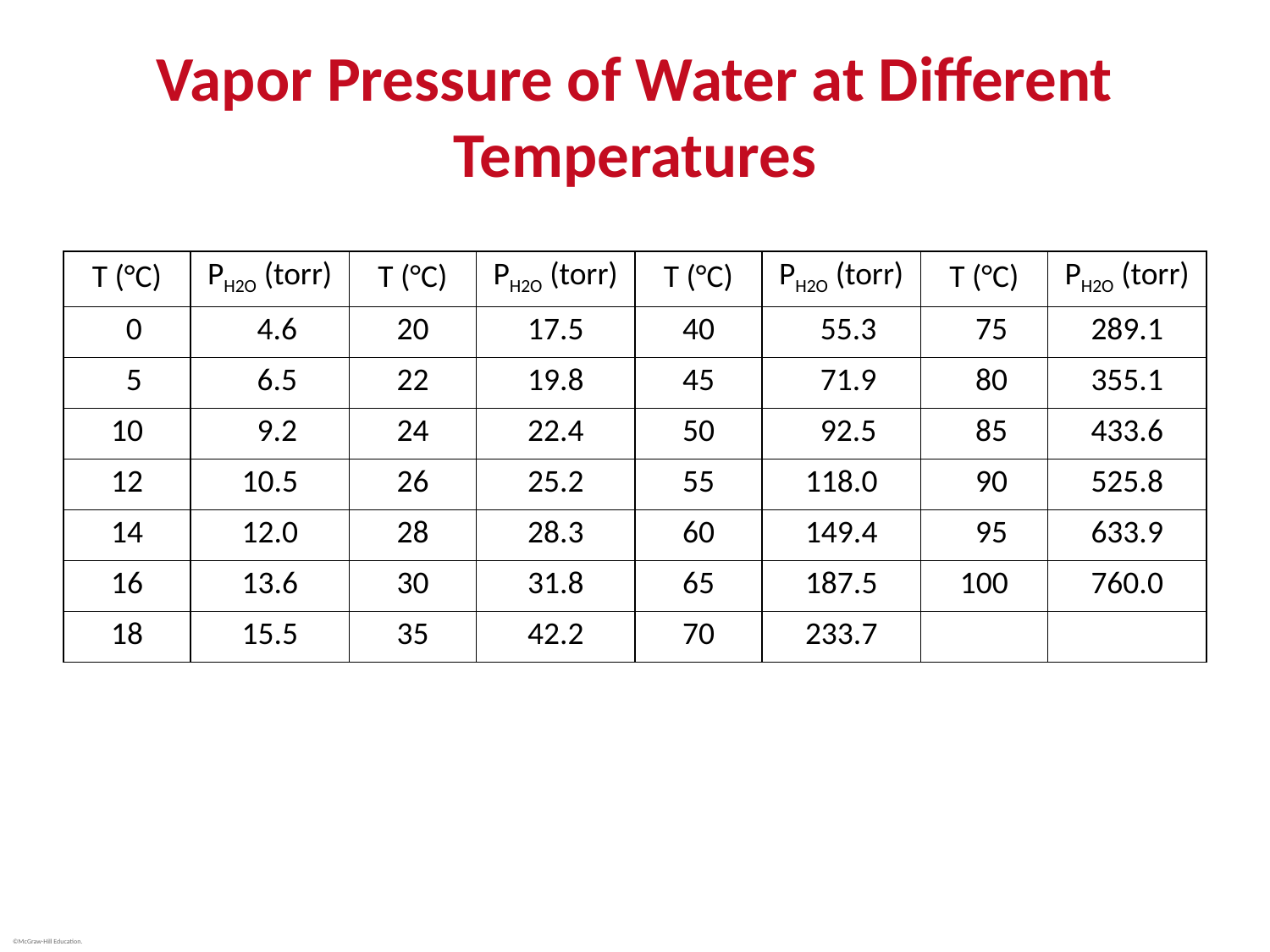

# Vapor Pressure of Water at Different Temperatures
| T (°C) | PH2O (torr) | T (°C) | PH2O (torr) | T (°C) | PH2O (torr) | T (°C) | PH2O (torr) |
| --- | --- | --- | --- | --- | --- | --- | --- |
| 0 | 4.6 | 20 | 17.5 | 40 | 55.3 | 75 | 289.1 |
| 5 | 6.5 | 22 | 19.8 | 45 | 71.9 | 80 | 355.1 |
| 10 | 9.2 | 24 | 22.4 | 50 | 92.5 | 85 | 433.6 |
| 12 | 10.5 | 26 | 25.2 | 55 | 118.0 | 90 | 525.8 |
| 14 | 12.0 | 28 | 28.3 | 60 | 149.4 | 95 | 633.9 |
| 16 | 13.6 | 30 | 31.8 | 65 | 187.5 | 100 | 760.0 |
| 18 | 15.5 | 35 | 42.2 | 70 | 233.7 |  |  |